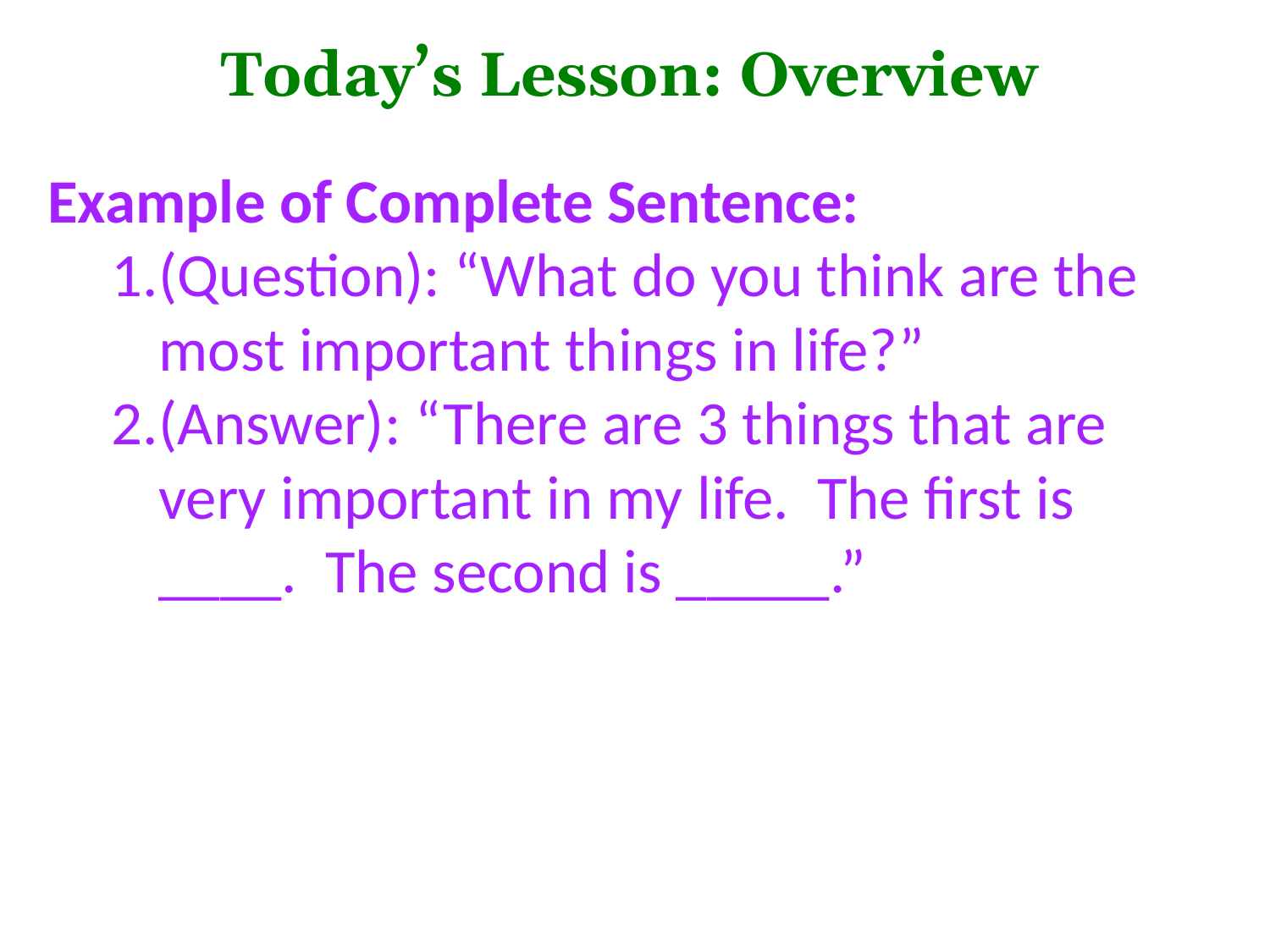

Today’s Lesson: Overview
Example of Complete Sentence:
(Question): “What do you think are the most important things in life?”
(Answer): “There are 3 things that are very important in my life.  The first is ____.  The second is _____.”